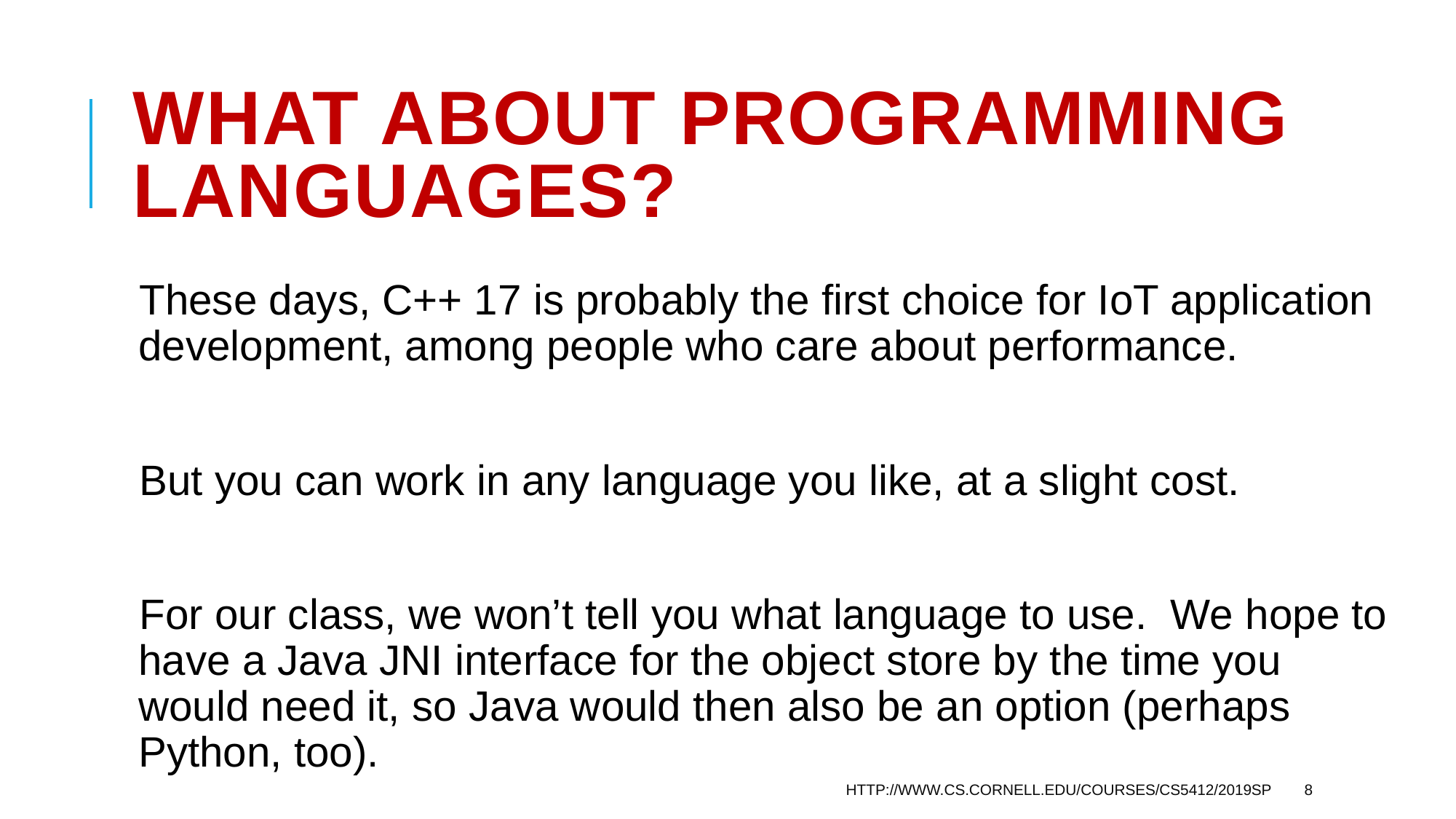

# What about programming languages?
These days, C++ 17 is probably the first choice for IoT application development, among people who care about performance.

But you can work in any language you like, at a slight cost.

For our class, we won’t tell you what language to use.  We hope to have a Java JNI interface for the object store by the time you would need it, so Java would then also be an option (perhaps Python, too).
http://www.cs.cornell.edu/courses/cs5412/2019sp
8